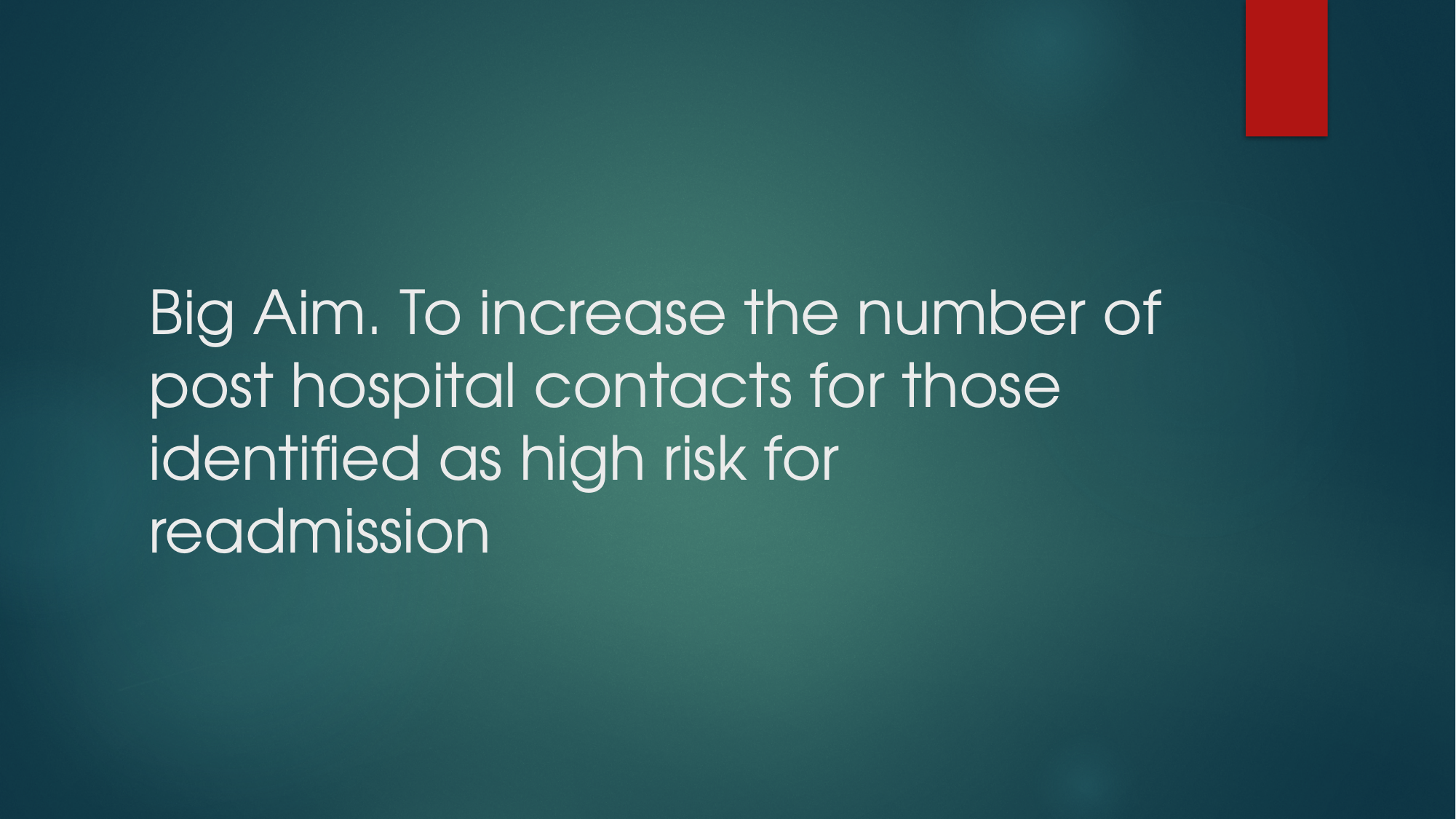

# Big Aim. To increase the number of post hospital contacts for those identified as high risk for readmission